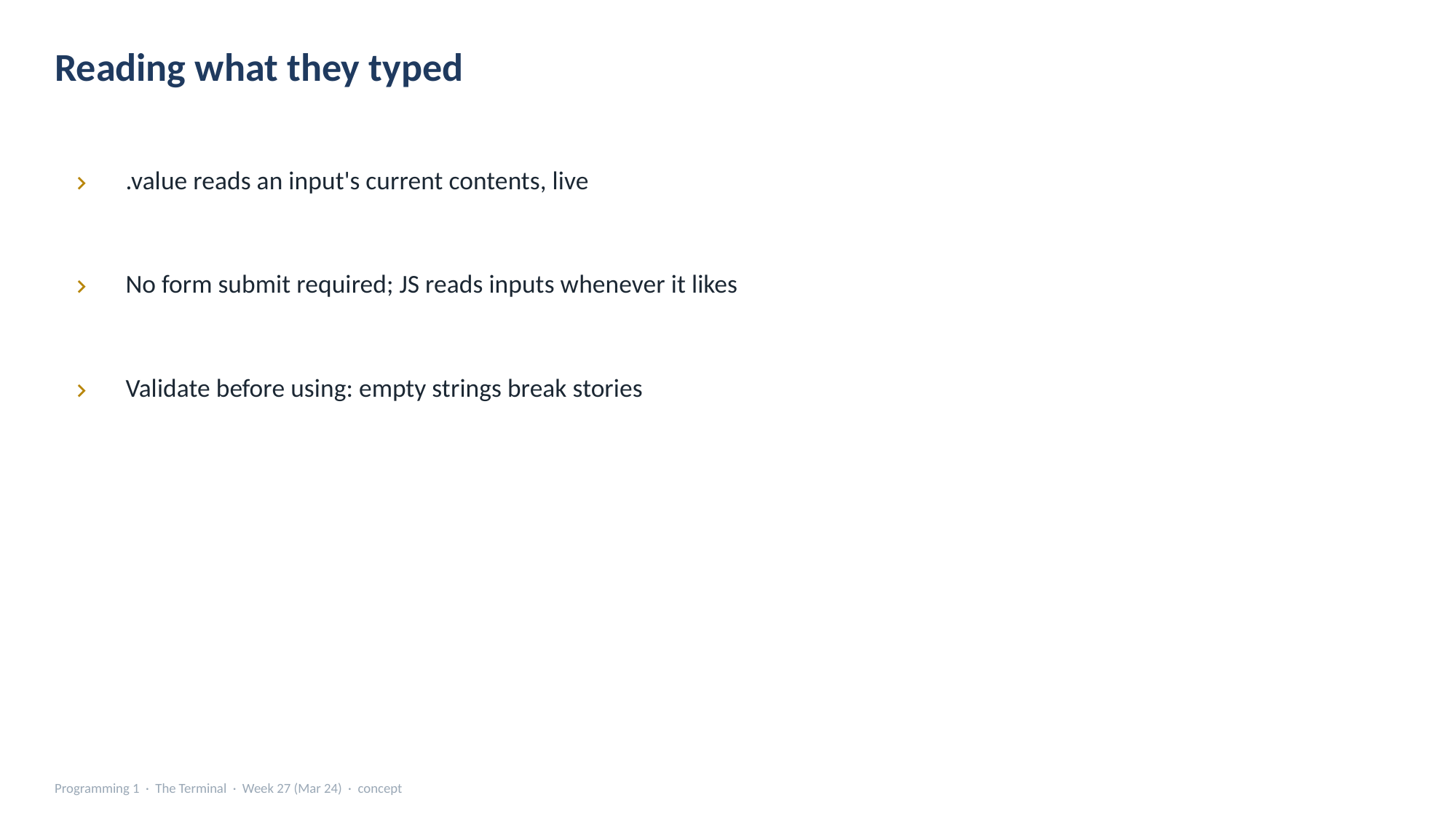

Reading what they typed
>
.value reads an input's current contents, live
>
No form submit required; JS reads inputs whenever it likes
>
Validate before using: empty strings break stories
Programming 1  ·  The Terminal  ·  Week 27 (Mar 24)  ·  concept